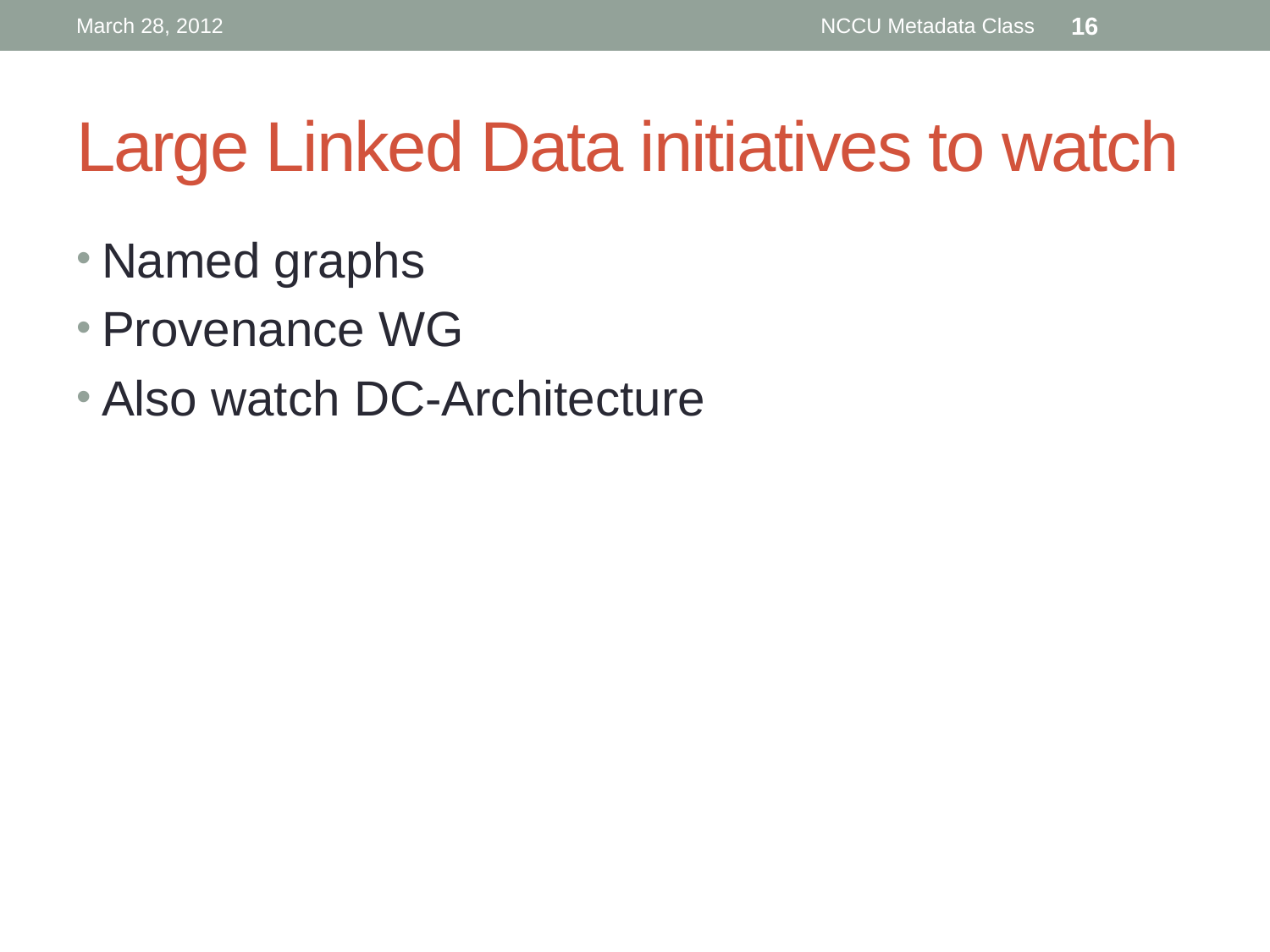

March 28, 2012
NCCU Metadata Class
16
# Large Linked Data initiatives to watch
Named graphs
Provenance WG
Also watch DC-Architecture